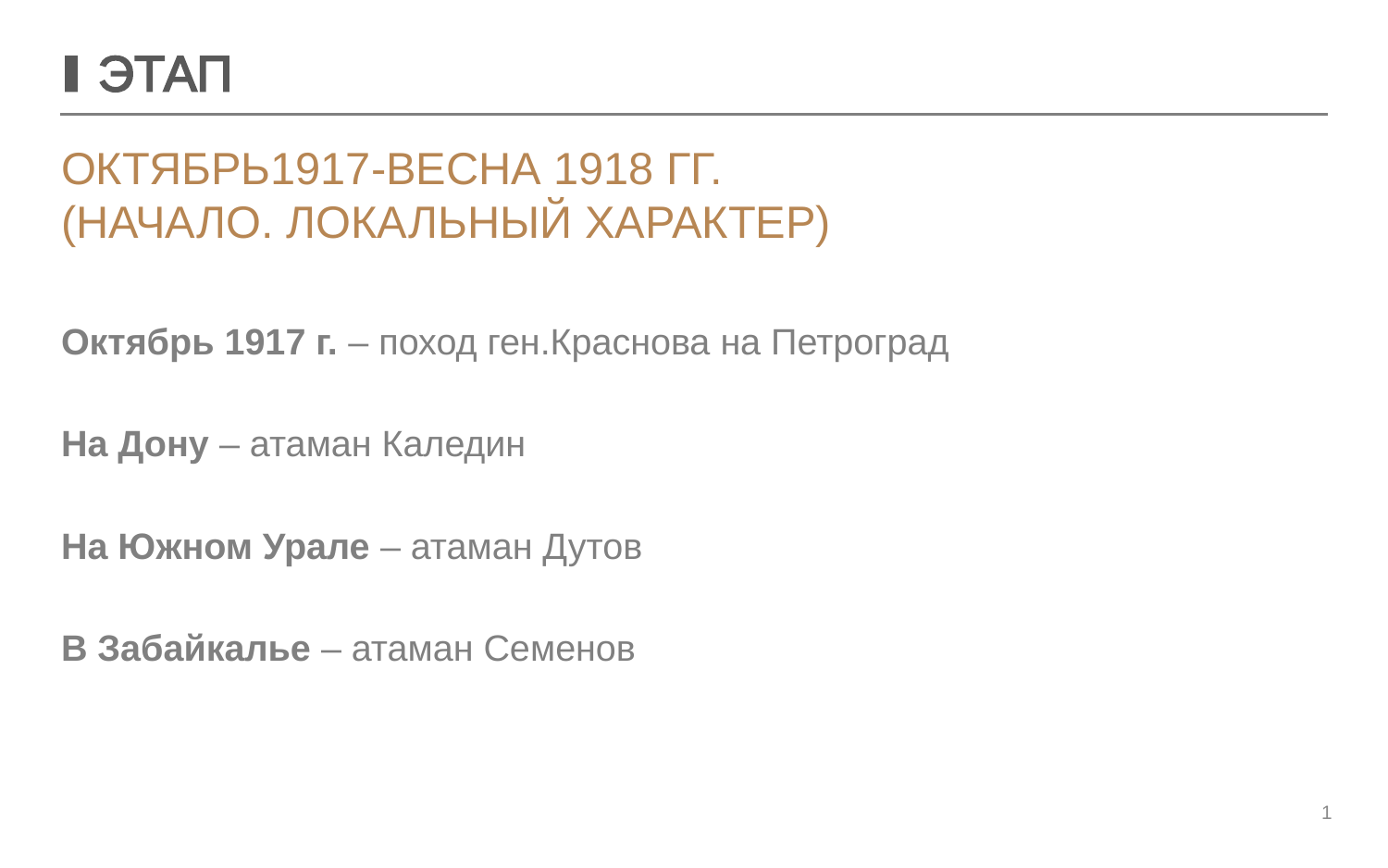

# I ЭТАП
ОКТЯБРЬ1917-ВЕСНА 1918 ГГ.                                          (НАЧАЛО. ЛОКАЛЬНЫЙ ХАРАКТЕР)

Октябрь 1917 г. – поход ген.Краснова на Петроград

На Дону – атаман Каледин

На Южном Урале – атаман Дутов

В Забайкалье – атаман Семенов
19